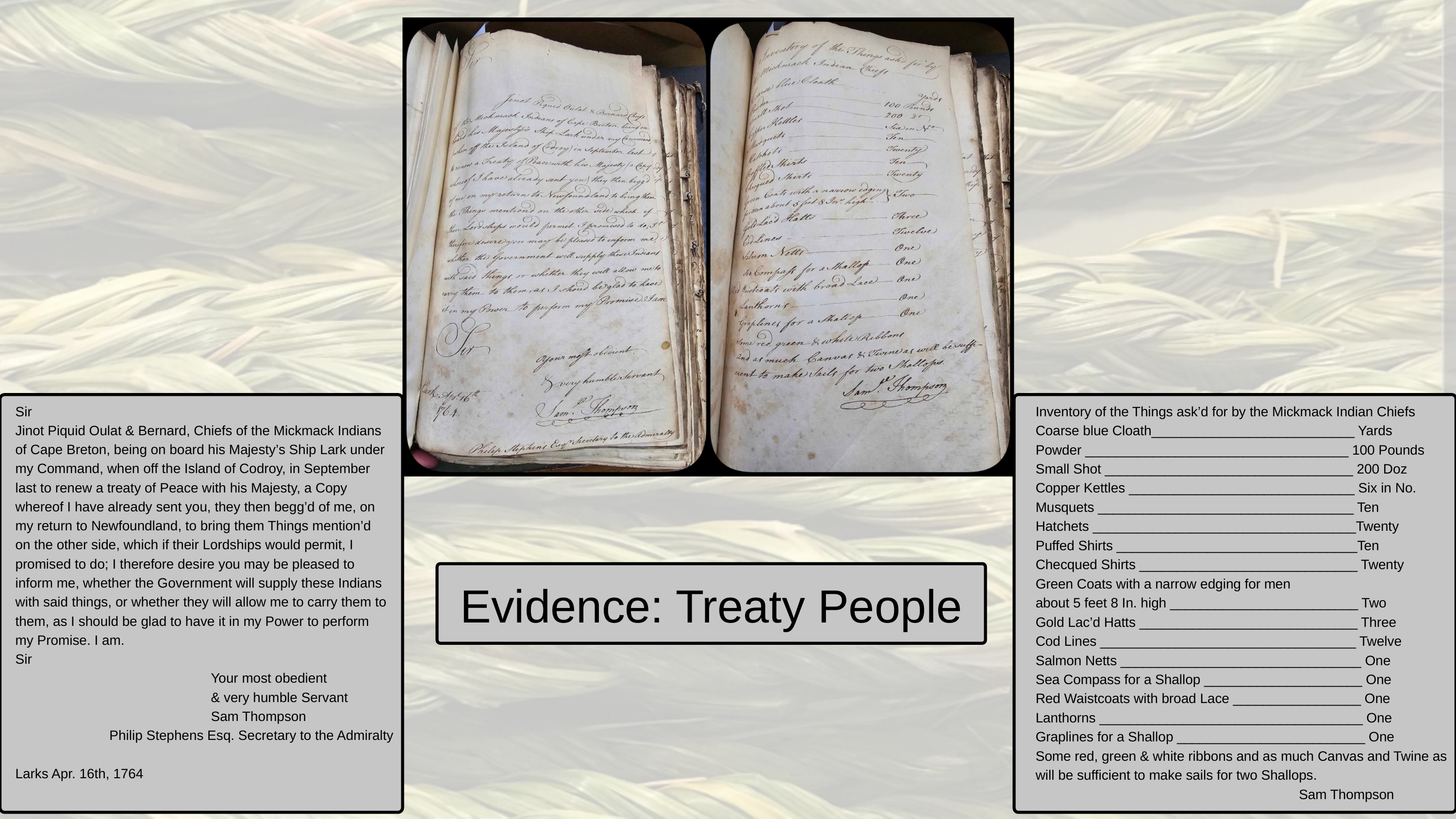

Sir
Jinot Piquid Oulat & Bernard, Chiefs of the Mickmack Indians
of Cape Breton, being on board his Majesty’s Ship Lark under
my Command, when off the Island of Codroy, in September
last to renew a treaty of Peace with his Majesty, a Copy
whereof I have already sent you, they then begg’d of me, on
my return to Newfoundland, to bring them Things mention’d
on the other side, which if their Lordships would permit, I
promised to do; I therefore desire you may be pleased to
inform me, whether the Government will supply these Indians
with said things, or whether they will allow me to carry them to
them, as I should be glad to have it in my Power to perform
my Promise. I am.
Sir
                                                    Your most obedient
                                                    & very humble Servant
                                                    Sam Thompson
                         Philip Stephens Esq. Secretary to the Admiralty

Larks Apr. 16th, 1764

Inventory of the Things ask’d for by the Mickmack Indian Chiefs
Coarse blue Cloath___________________________ Yards
Powder ___________________________________ 100 Pounds
Small Shot _________________________________ 200 Doz
Copper Kettles ______________________________ Six in No.
Musquets __________________________________ Ten
Hatchets ___________________________________Twenty
Puffed Shirts ________________________________Ten
Checqued Shirts _____________________________ Twenty
Green Coats with a narrow edging for men
about 5 feet 8 In. high _________________________ Two
Gold Lac’d Hatts _____________________________ Three
Cod Lines __________________________________ Twelve
Salmon Netts ________________________________ One
Sea Compass for a Shallop _____________________ One
Red Waistcoats with broad Lace _________________ One
Lanthorns ___________________________________ One
Graplines for a Shallop _________________________ One
Some red, green & white ribbons and as much Canvas and Twine as
will be sufficient to make sails for two Shallops.
                                                                      Sam Thompson

Evidence: Treaty People